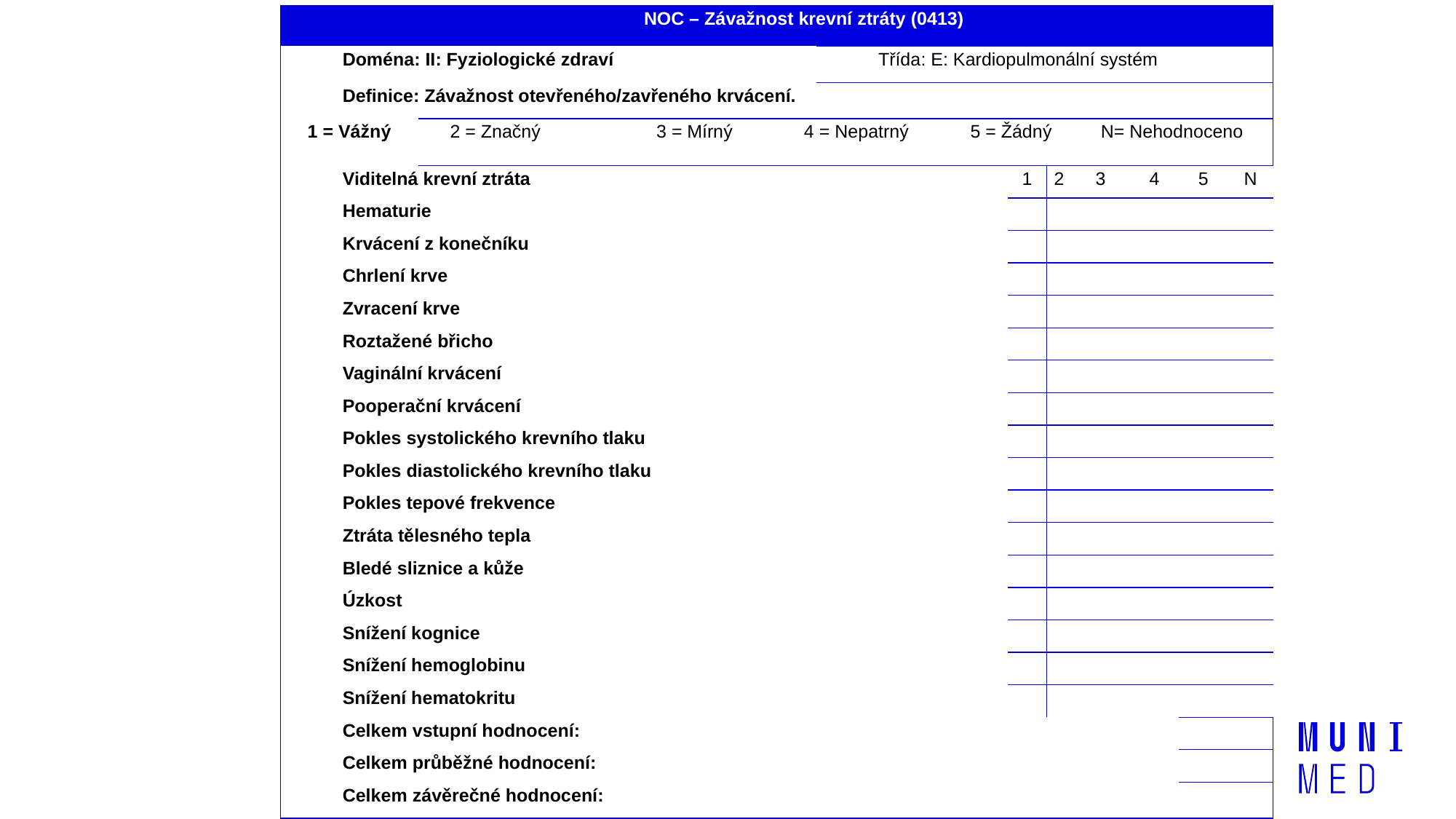

| NOC – Závažnost krevní ztráty (0413) |  |  |  |  |  |  |  |  |  |  |  |
| --- | --- | --- | --- | --- | --- | --- | --- | --- | --- | --- | --- |
| Doména: II: Fyziologické zdraví |  |  |  | Třída: E: Kardiopulmonální systém |  |  |  |  |  |  |  |
| Definice: Závažnost otevřeného/zavřeného krvácení. |  |  |  |  |  |  |  |  |  |  |  |
| 1 = Vážný | 2 = Značný | 3 = Mírný | 4 = Nepatrný |  | 5 = Žádný |  |  | N= Nehodnoceno |  |  |  |
| Viditelná krevní ztráta |  |  |  |  |  | 1 | 2 | 3 | 4 | 5 | N |
| Hematurie |  |  |  |  |  |  |  |  |  |  |  |
| Krvácení z konečníku |  |  |  |  |  |  |  |  |  |  |  |
| Chrlení krve |  |  |  |  |  |  |  |  |  |  |  |
| Zvracení krve |  |  |  |  |  |  |  |  |  |  |  |
| Roztažené břicho |  |  |  |  |  |  |  |  |  |  |  |
| Vaginální krvácení |  |  |  |  |  |  |  |  |  |  |  |
| Pooperační krvácení |  |  |  |  |  |  |  |  |  |  |  |
| Pokles systolického krevního tlaku |  |  |  |  |  |  |  |  |  |  |  |
| Pokles diastolického krevního tlaku |  |  |  |  |  |  |  |  |  |  |  |
| Pokles tepové frekvence |  |  |  |  |  |  |  |  |  |  |  |
| Ztráta tělesného tepla |  |  |  |  |  |  |  |  |  |  |  |
| Bledé sliznice a kůže |  |  |  |  |  |  |  |  |  |  |  |
| Úzkost |  |  |  |  |  |  |  |  |  |  |  |
| Snížení kognice |  |  |  |  |  |  |  |  |  |  |  |
| Snížení hemoglobinu |  |  |  |  |  |  |  |  |  |  |  |
| Snížení hematokritu |  |  |  |  |  |  |  |  |  |  |  |
| Celkem vstupní hodnocení: |  |  |  |  |  |  |  |  |  |  |  |
| Celkem průběžné hodnocení: |  |  |  |  |  |  |  |  |  |  |  |
| Celkem závěrečné hodnocení: |  |  |  |  |  |  |  |  |  |  |  |